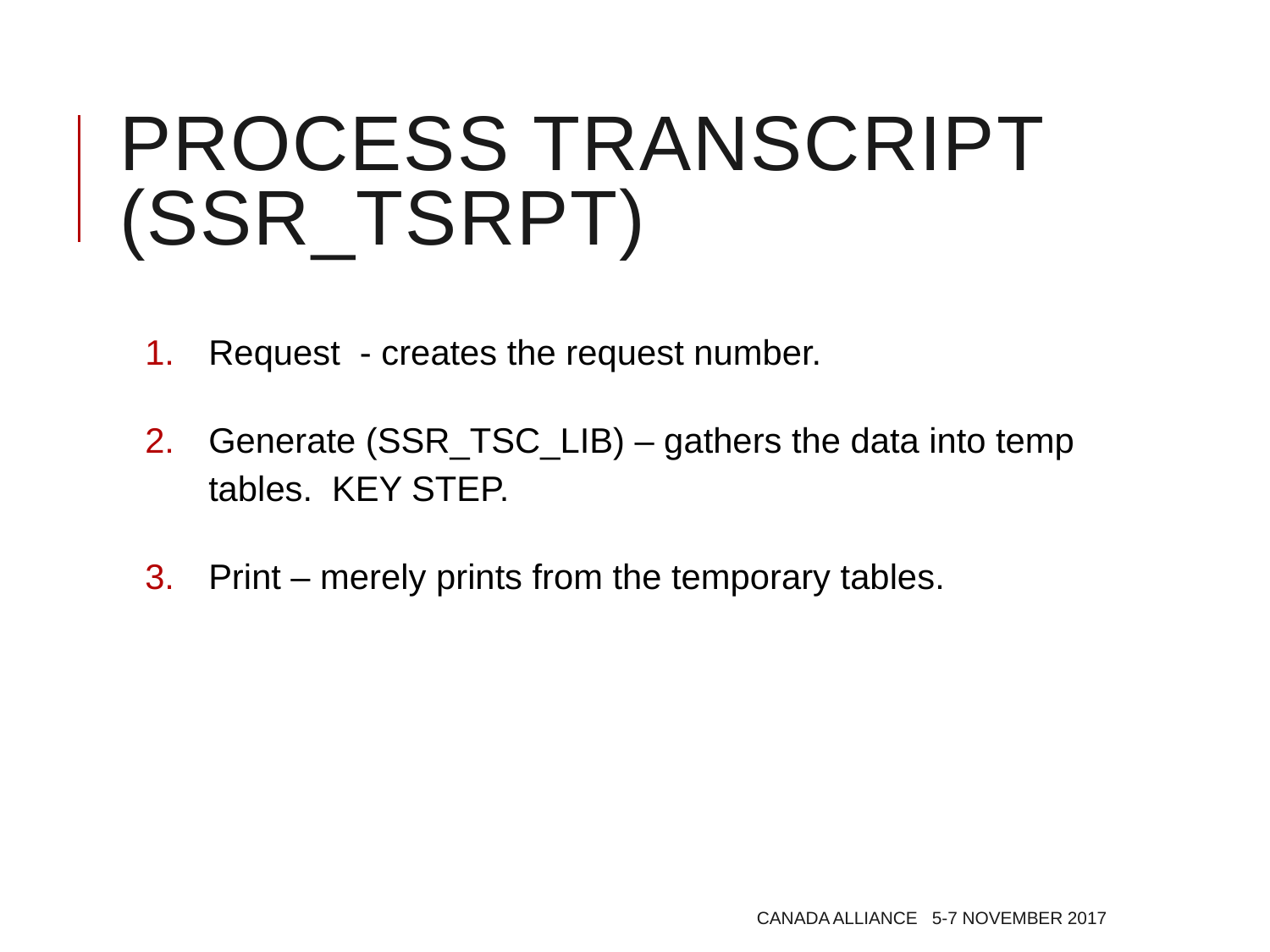

# Process transcript (SSR_TSRPT)
Request  - creates the request number.
Generate (SSR_TSC_LIB) – gathers the data into temp tables.  KEY STEP.
Print – merely prints from the temporary tables.
Canada Alliance   5-7 November 2017